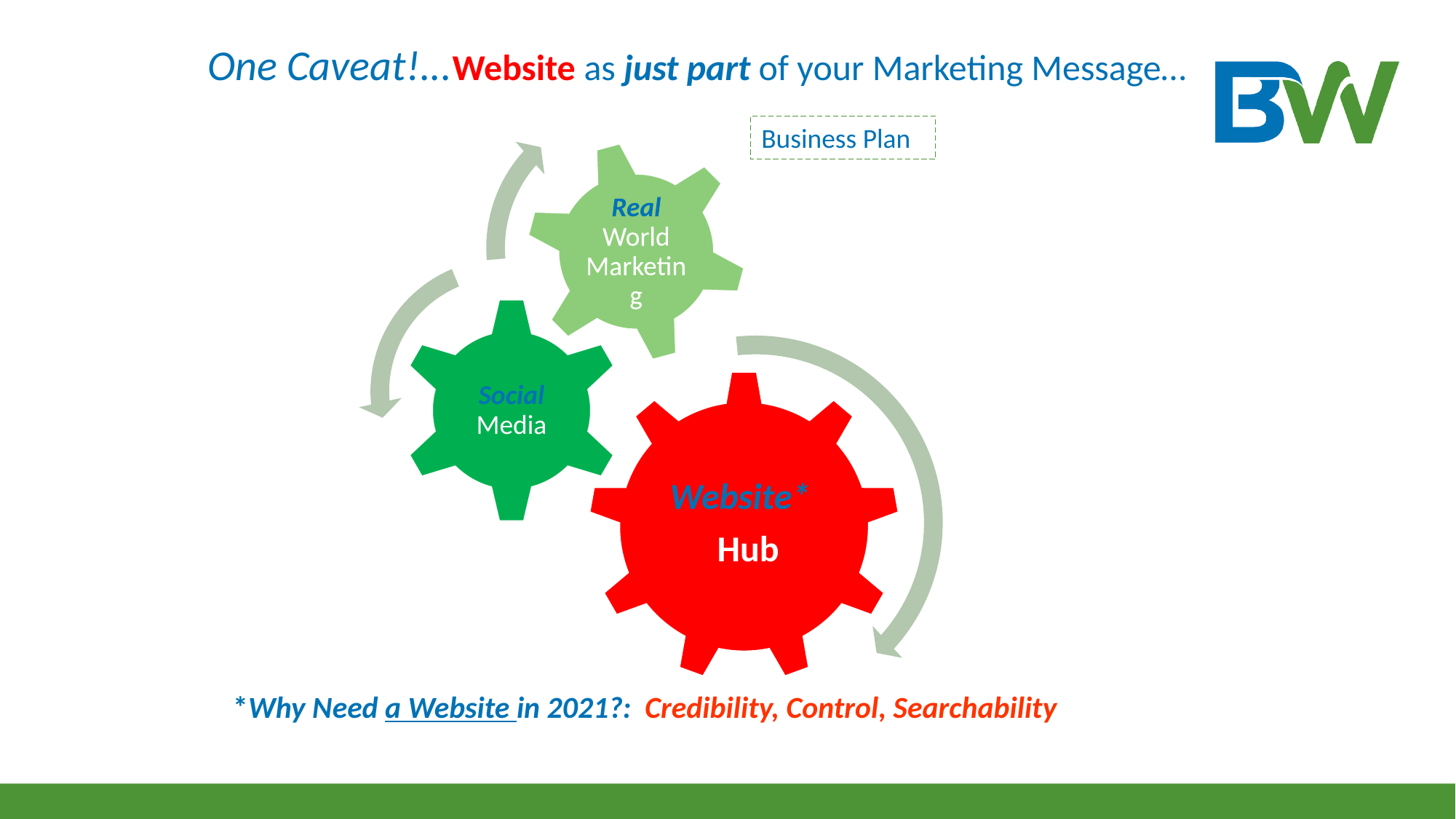

One Caveat!...Website as just part of your Marketing Message…
Website*
 Hub
Social Media
Real World Marketing
Business Plan
*Why Need a Website in 2021?:  Credibility, Control, Searchability